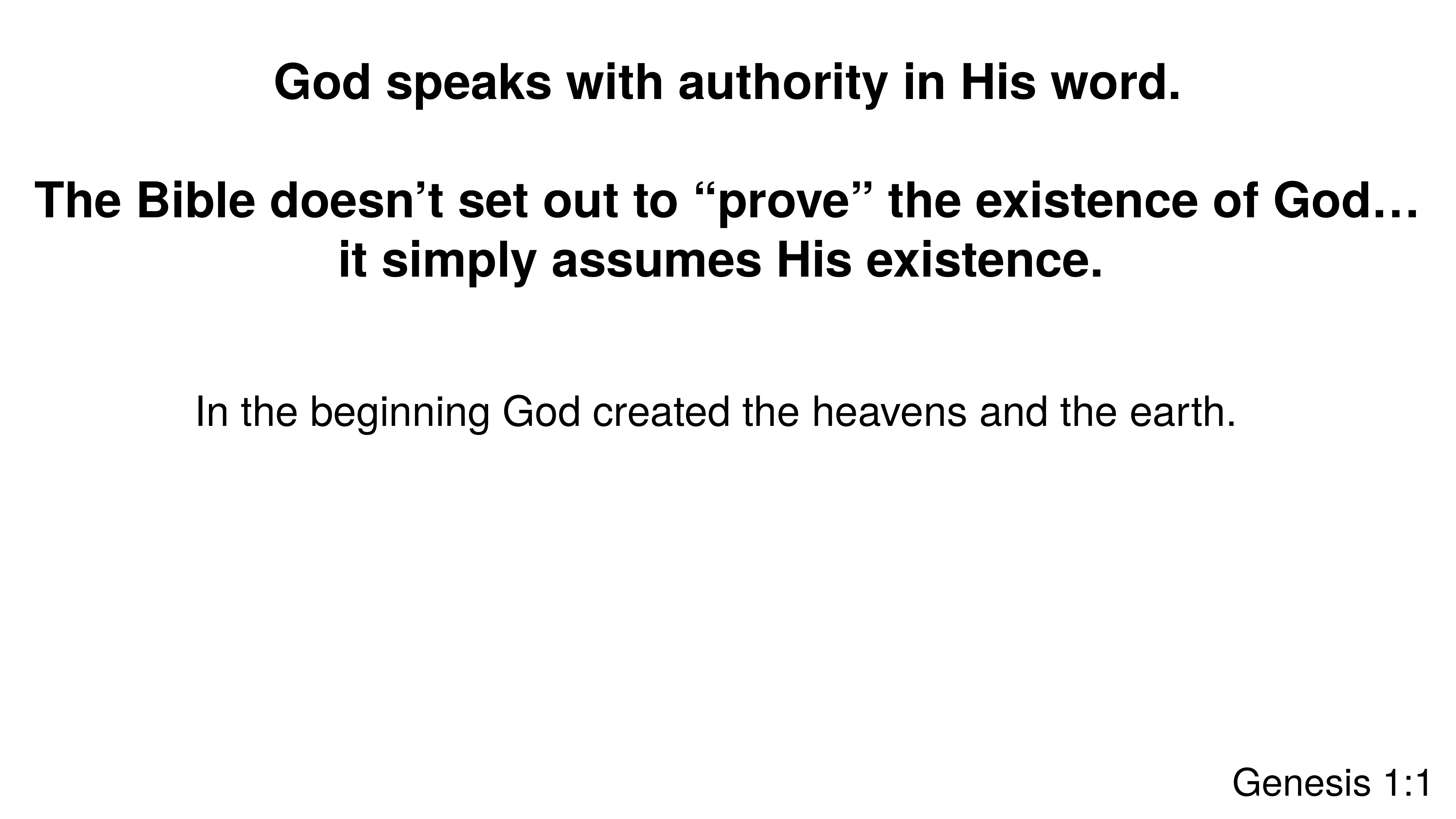

God speaks with authority in His word.

The Bible doesn’t set out to “prove” the existence of God…it simply assumes His existence.
In the beginning God created the heavens and the earth.
Genesis 1:1